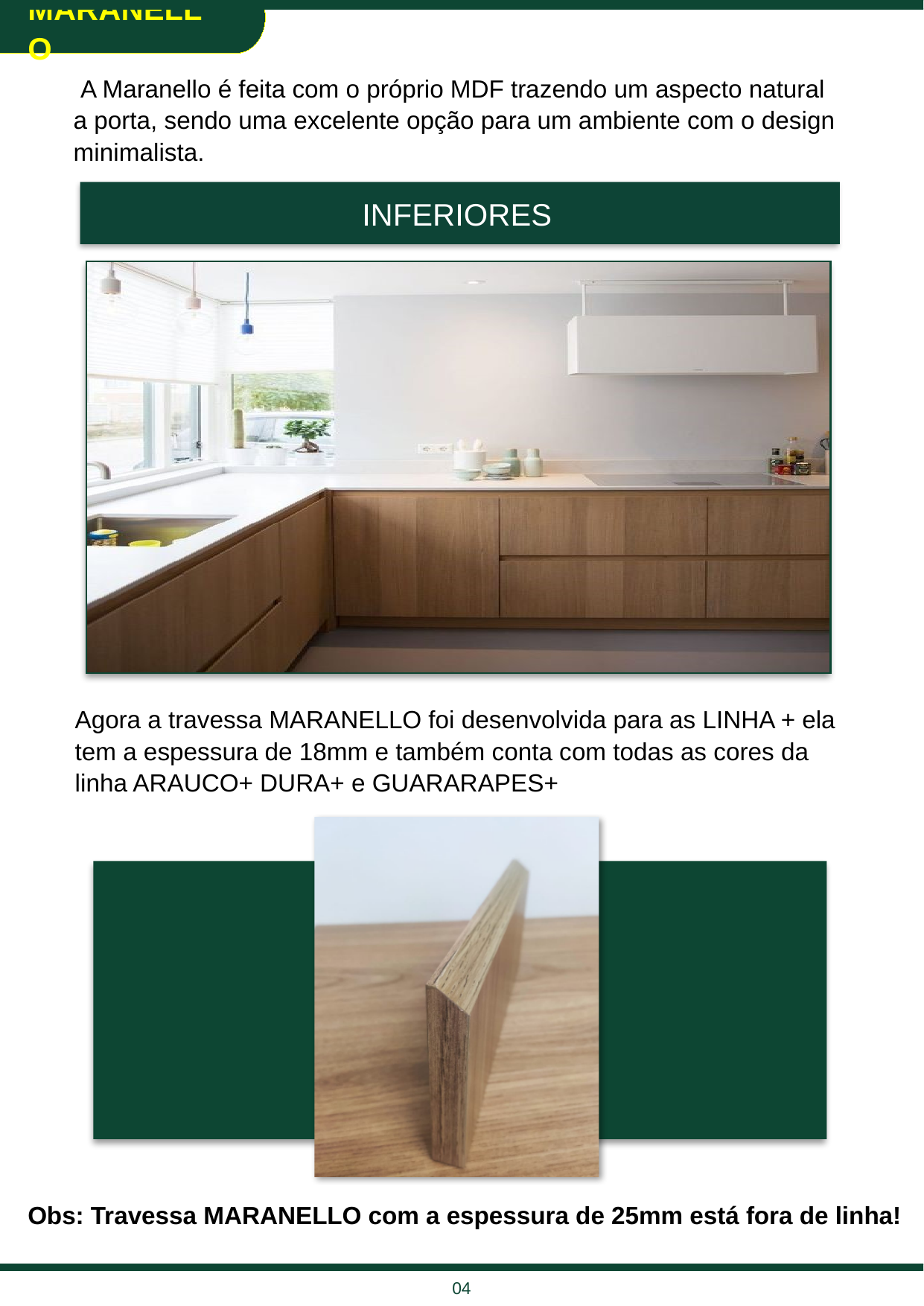

MARANELLO

 A Maranello é feita com o próprio MDF trazendo um aspecto natural a porta, sendo uma excelente opção para um ambiente com o design minimalista.

INFERIORES

Agora a travessa MARANELLO foi desenvolvida para as LINHA + ela tem a espessura de 18mm e também conta com todas as cores da linha ARAUCO+ DURA+ e GUARARAPES+

Obs: Travessa MARANELLO com a espessura de 25mm está fora de linha!

04